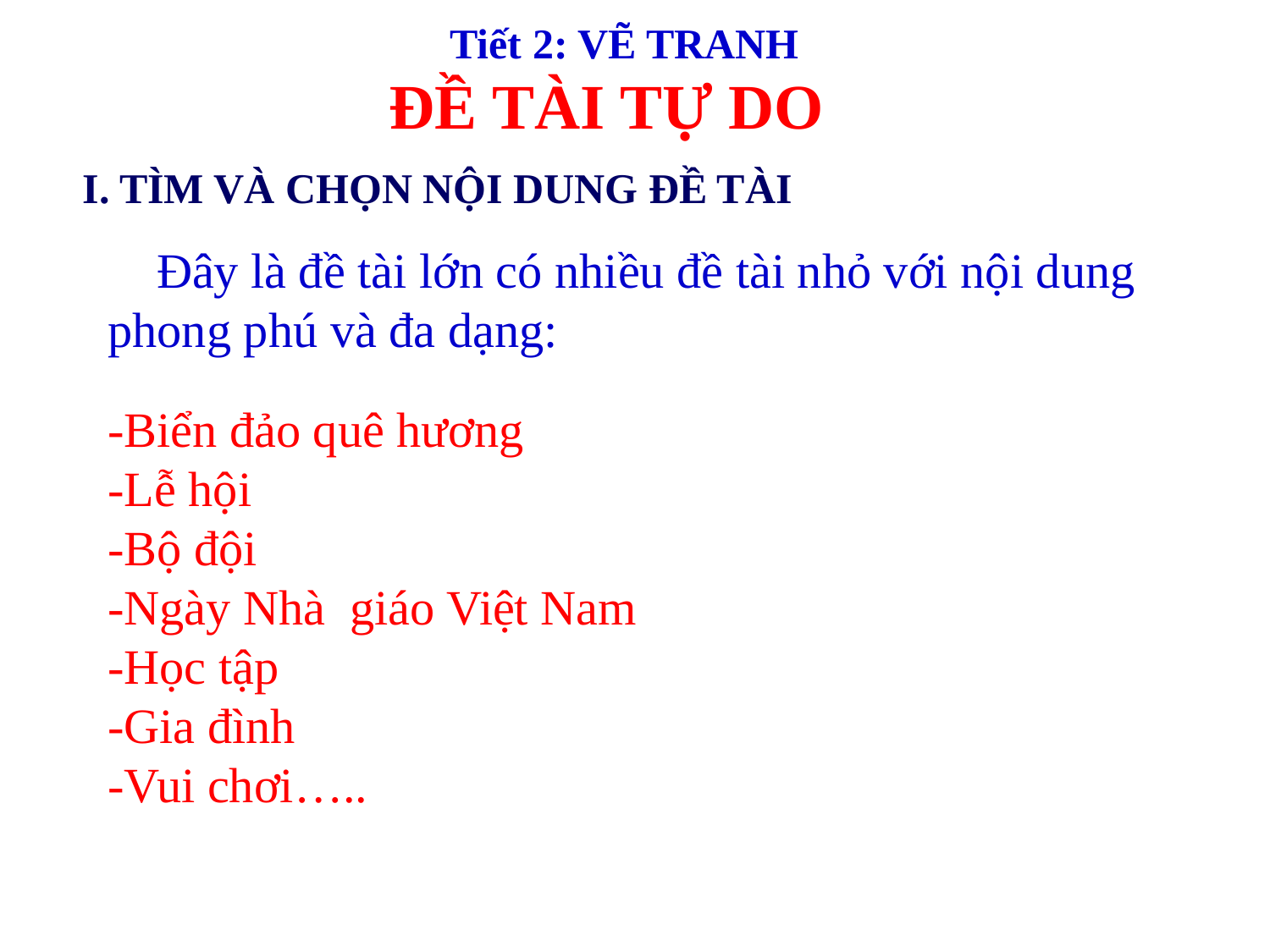

Tiết 2: VẼ TRANH
ĐỀ TÀI TỰ DO
I. TÌM VÀ CHỌN NỘI DUNG ĐỀ TÀI
    Đây là đề tài lớn có nhiều đề tài nhỏ với nội dung phong phú và đa dạng:
-Biển đảo quê hương
-Lễ hội
-Bộ đội
-Ngày Nhà  giáo Việt Nam
-Học tập
-Gia đình
-Vui chơi…..